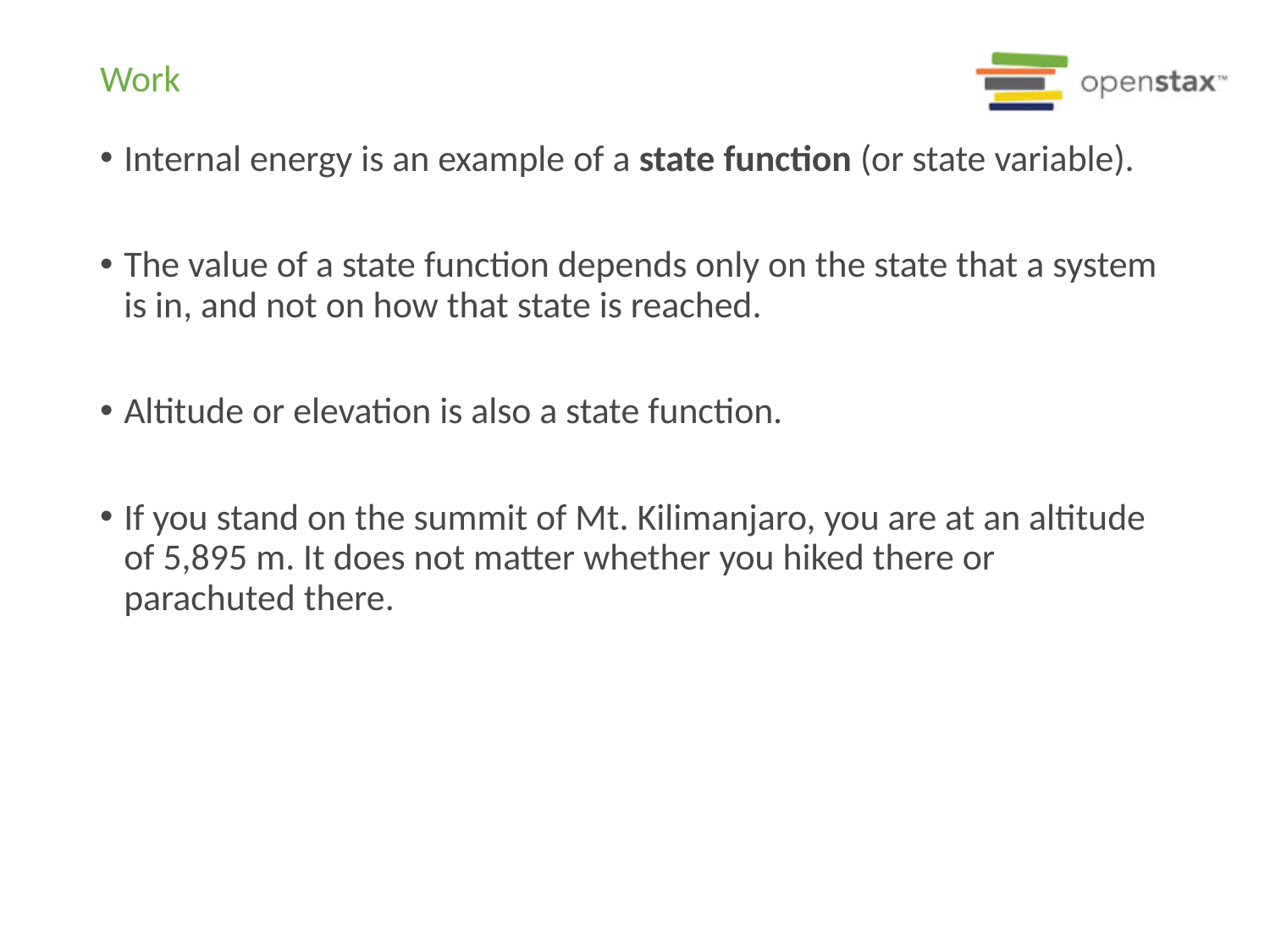

# Work
Internal energy is an example of a state function (or state variable).

The value of a state function depends only on the state that a system is in, and not on how that state is reached.

Altitude or elevation is also a state function.

If you stand on the summit of Mt. Kilimanjaro, you are at an altitude of 5,895 m. It does not matter whether you hiked there or parachuted there.